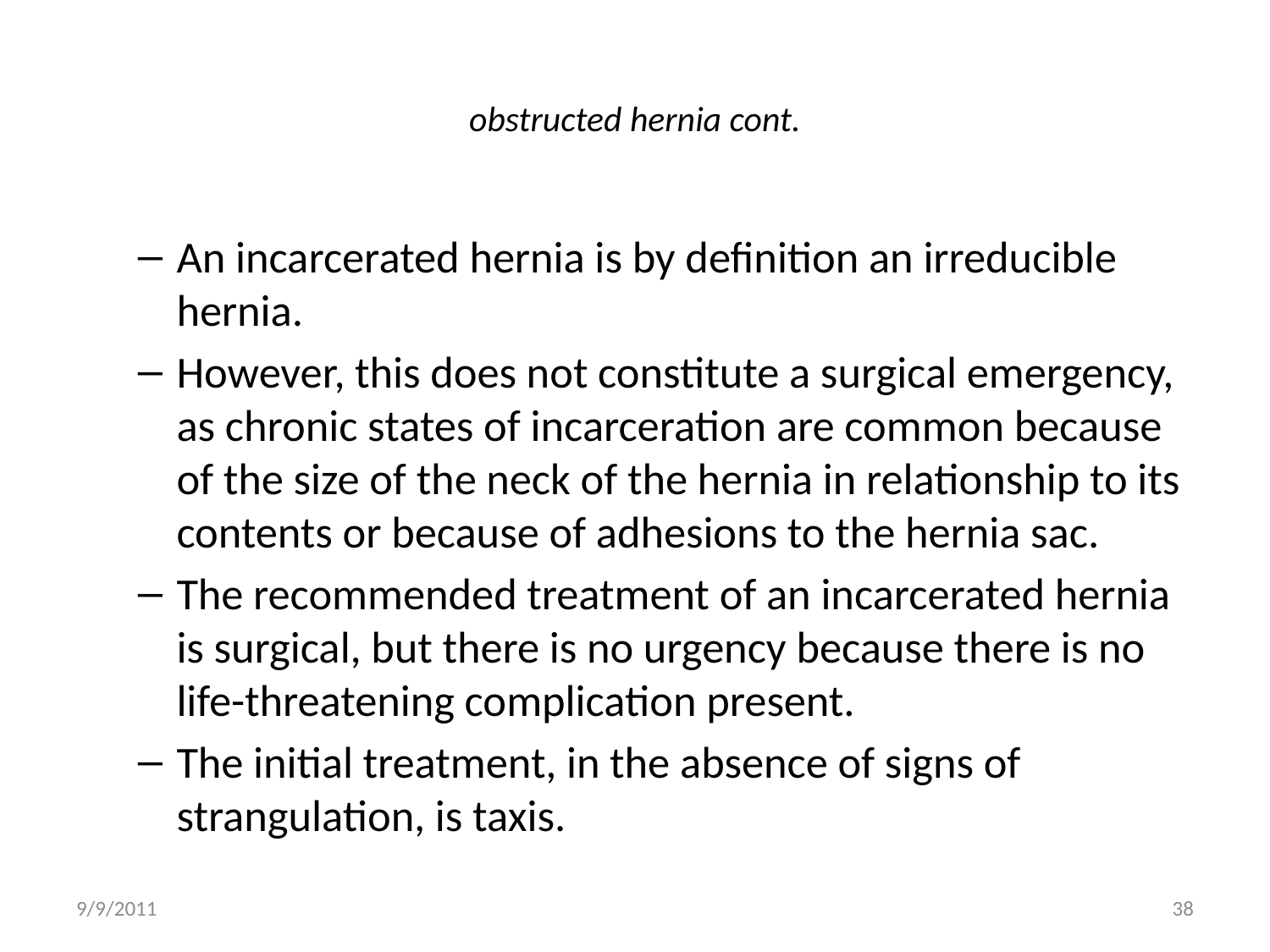

# obstructed hernia cont.
An incarcerated hernia is by definition an irreducible hernia.
However, this does not constitute a surgical emergency, as chronic states of incarceration are common because of the size of the neck of the hernia in relationship to its contents or because of adhesions to the hernia sac.
The recommended treatment of an incarcerated hernia is surgical, but there is no urgency because there is no life-threatening complication present.
The initial treatment, in the absence of signs of strangulation, is taxis.
9/9/2011
38